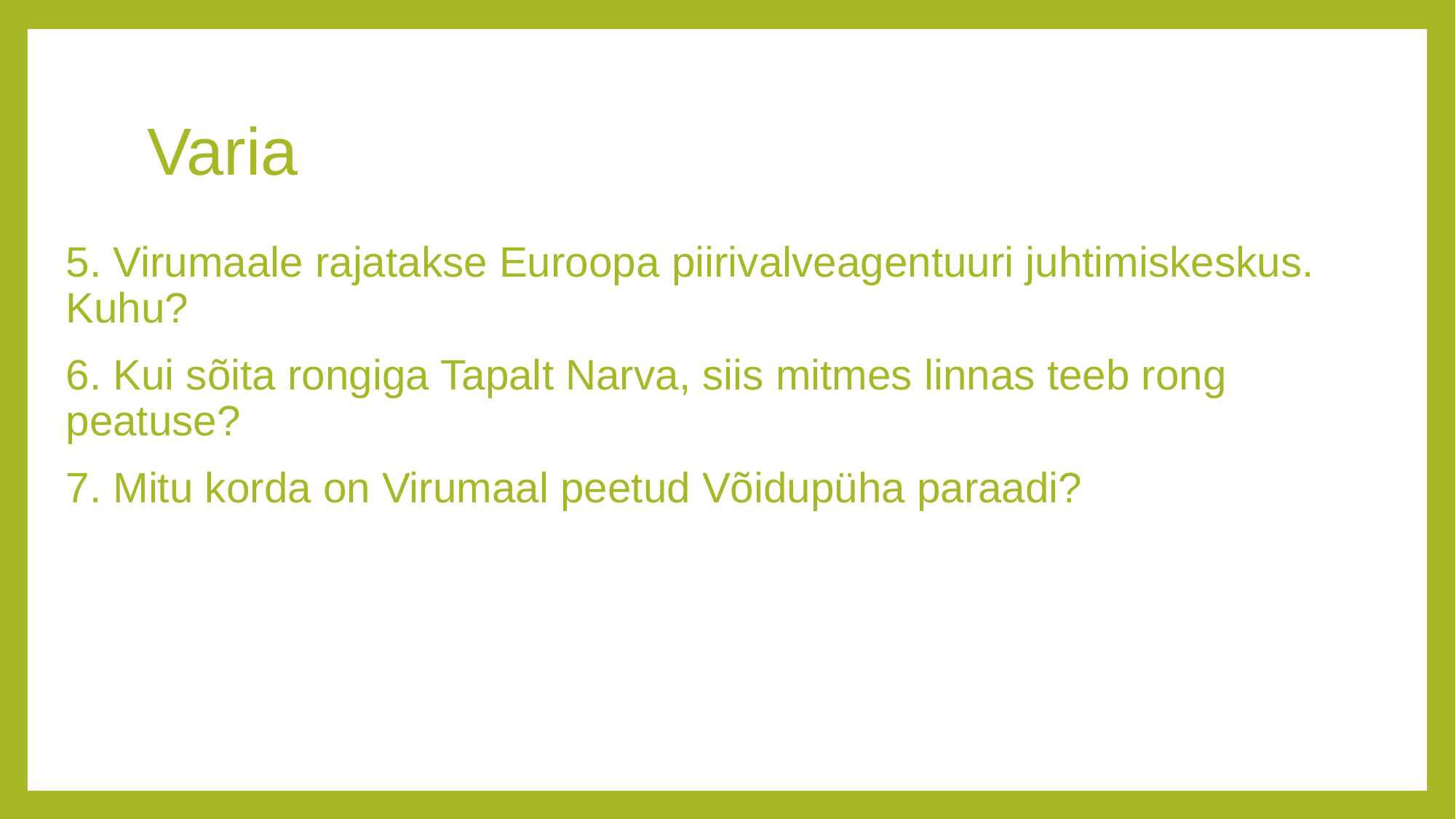

# Varia
5. Virumaale rajatakse Euroopa piirivalveagentuuri juhtimiskeskus. Kuhu?
6. Kui sõita rongiga Tapalt Narva, siis mitmes linnas teeb rong peatuse?
7. Mitu korda on Virumaal peetud Võidupüha paraadi?